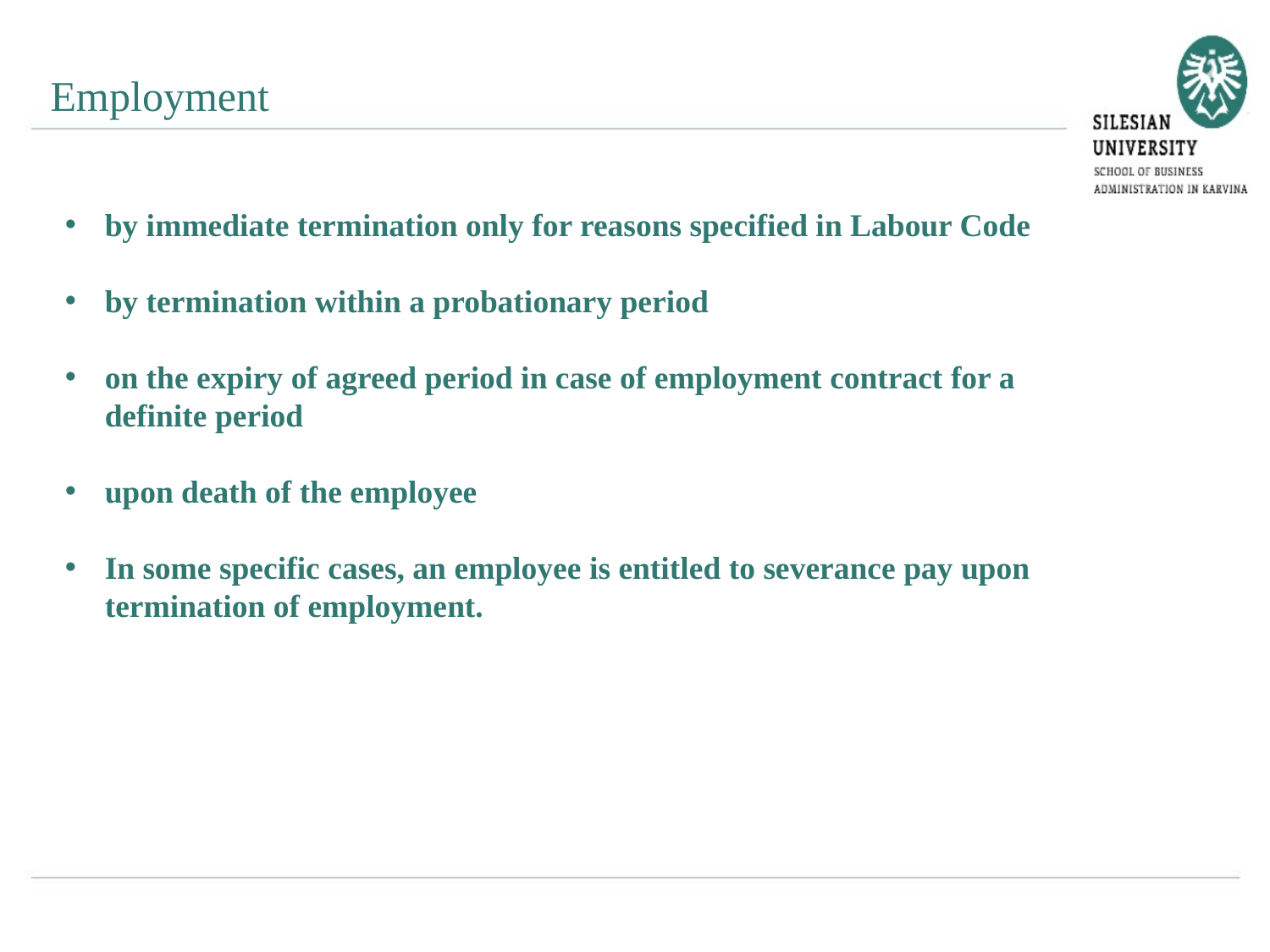

Employment
by immediate termination only for reasons specified in Labour Code

by termination within a probationary period

on the expiry of agreed period in case of employment contract for a definite period

upon death of the employee

In some specific cases, an employee is entitled to severance pay upon termination of employment.